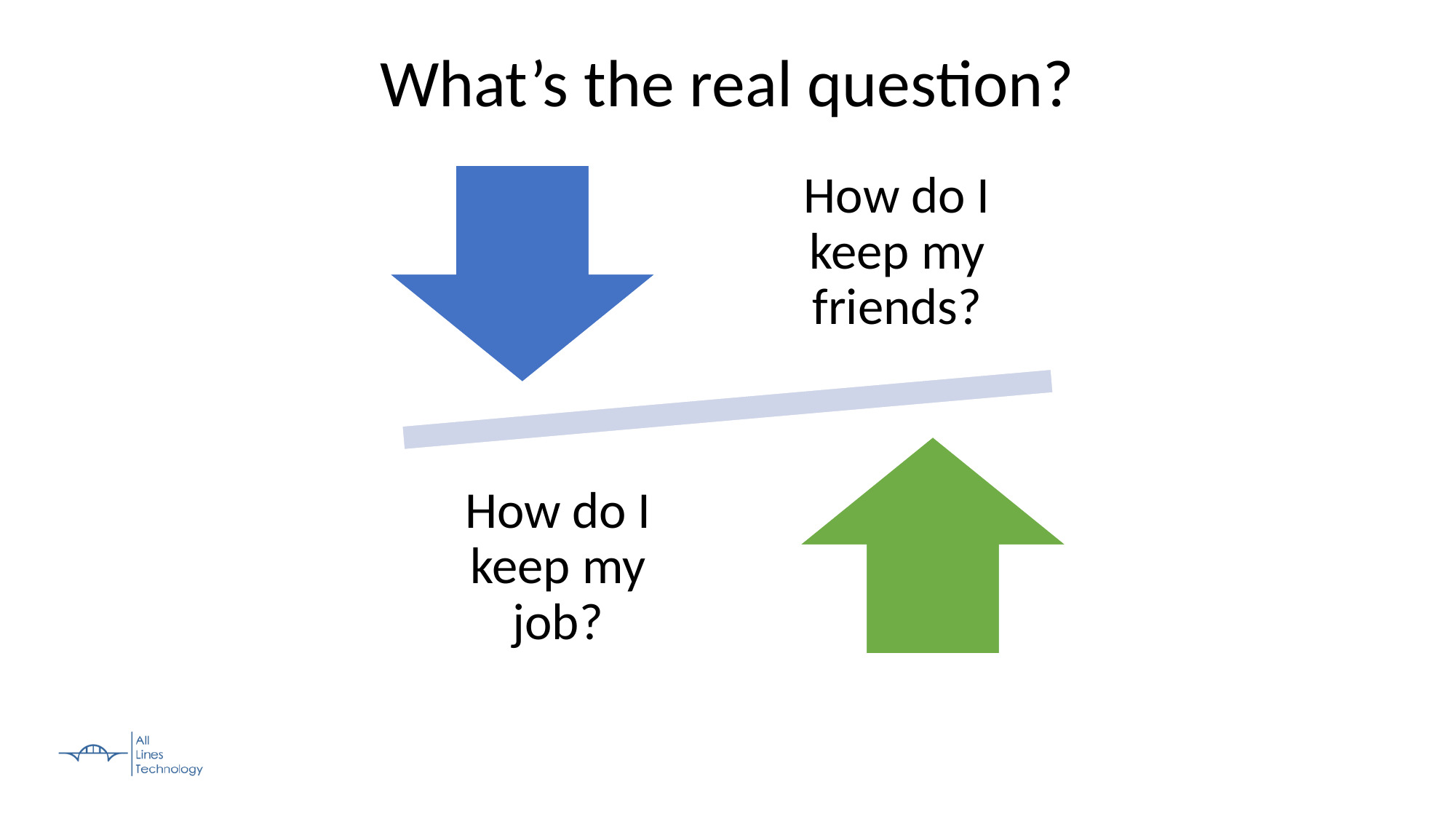

What’s the real question?
How do I keep my friends?

How do I keep my job?